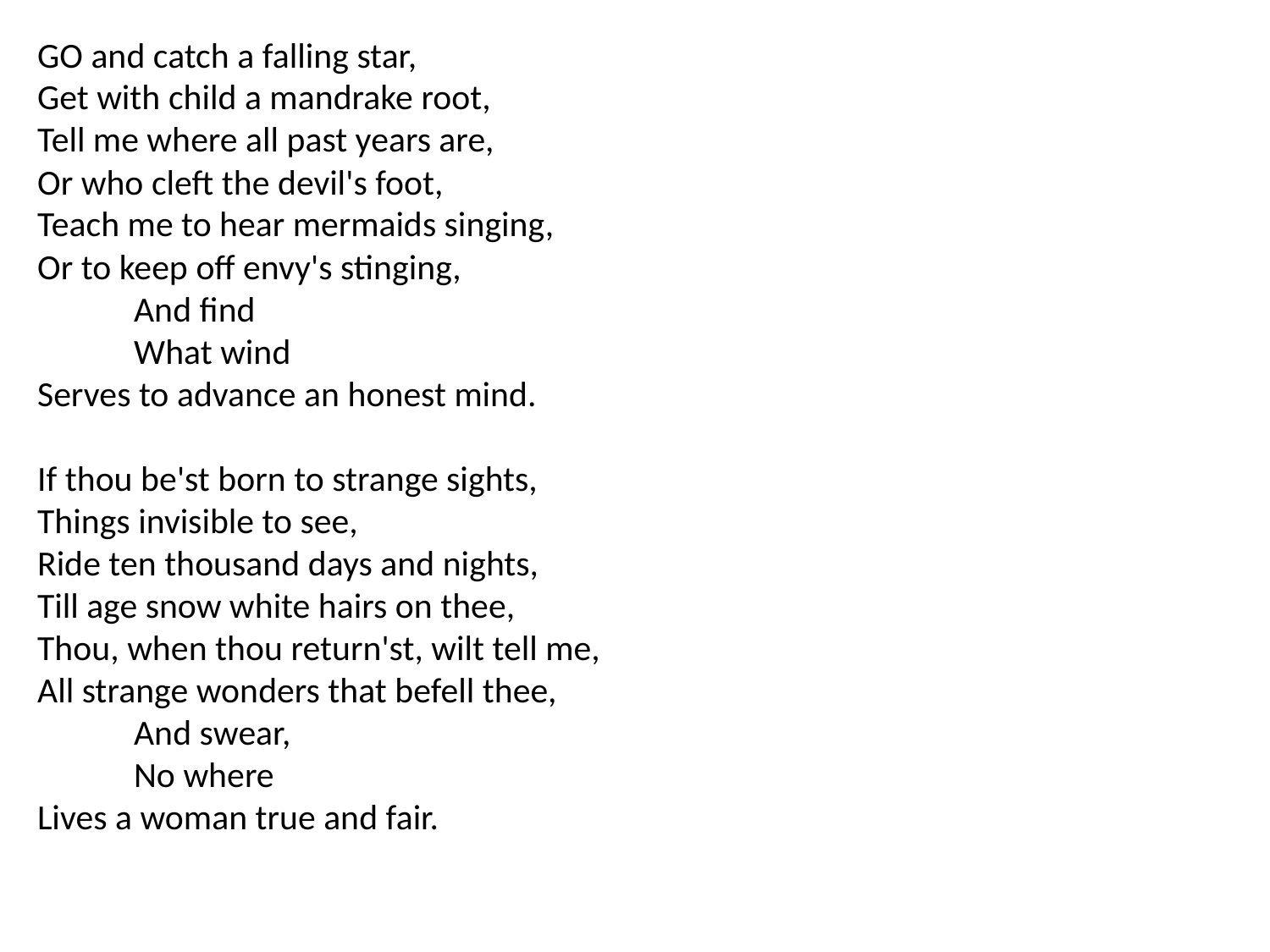

GO and catch a falling star,
Get with child a mandrake root,
Tell me where all past years are,
Or who cleft the devil's foot,
Teach me to hear mermaids singing,
Or to keep off envy's stinging,
            And find
            What wind
Serves to advance an honest mind.
If thou be'st born to strange sights,
Things invisible to see,
Ride ten thousand days and nights,
Till age snow white hairs on thee,
Thou, when thou return'st, wilt tell me,
All strange wonders that befell thee,
            And swear,
            No where
Lives a woman true and fair.